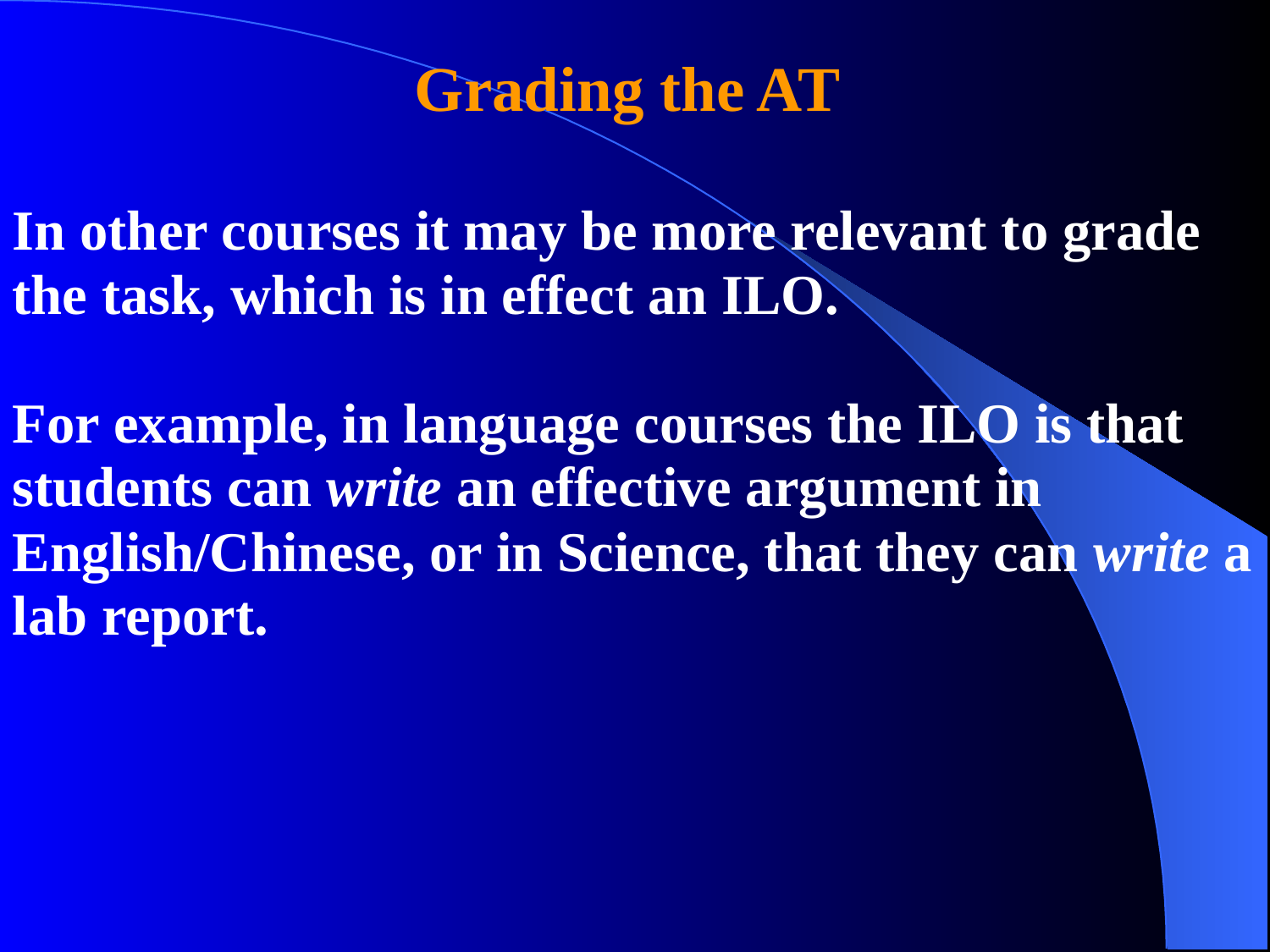

Grading the AT

In other courses it may be more relevant to grade the task, which is in effect an ILO.

For example, in language courses the ILO is that students can write an effective argument in English/Chinese, or in Science, that they can write a lab report.